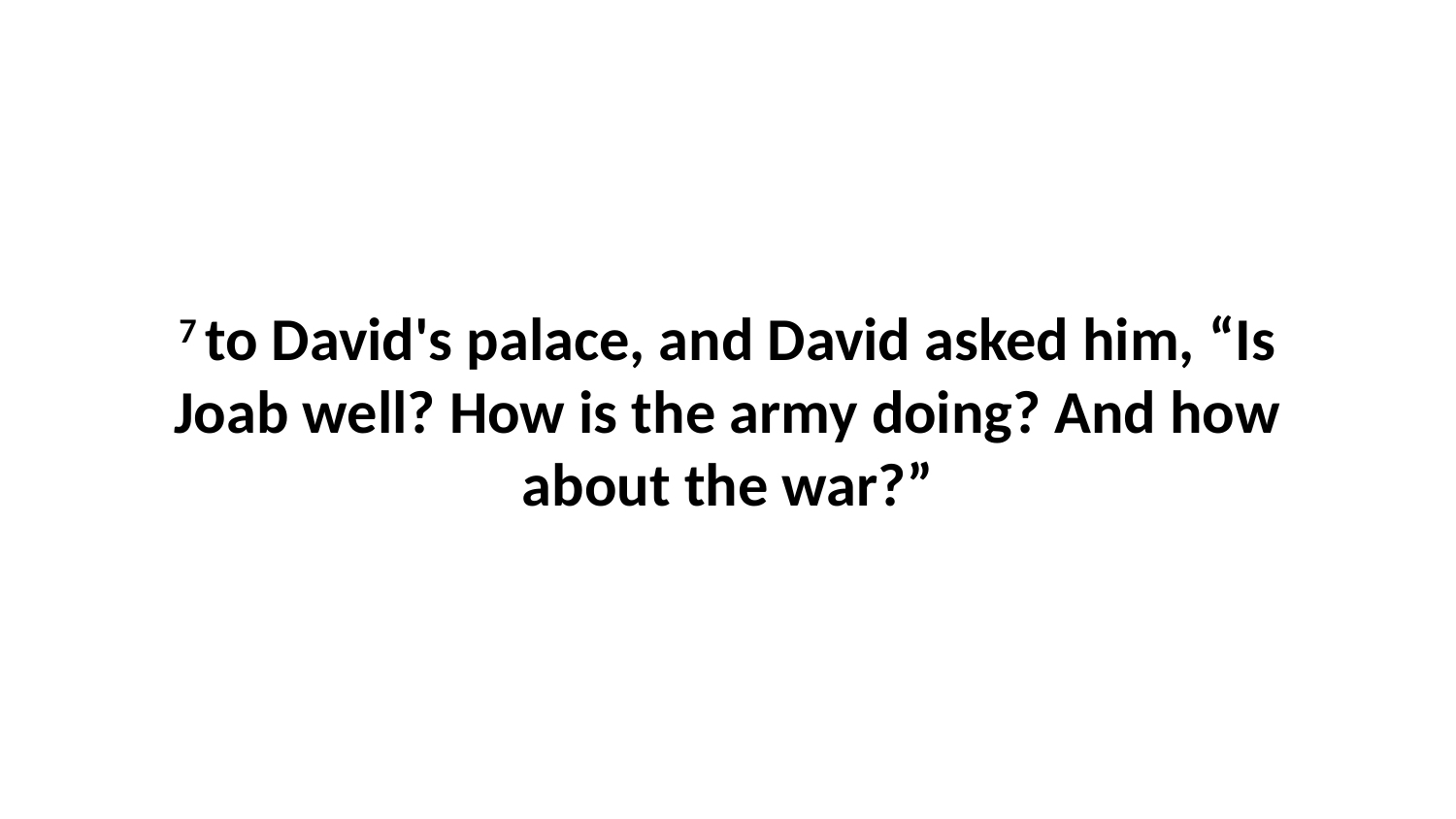

7 to David's palace, and David asked him, “Is Joab well? How is the army doing? And how about the war?”